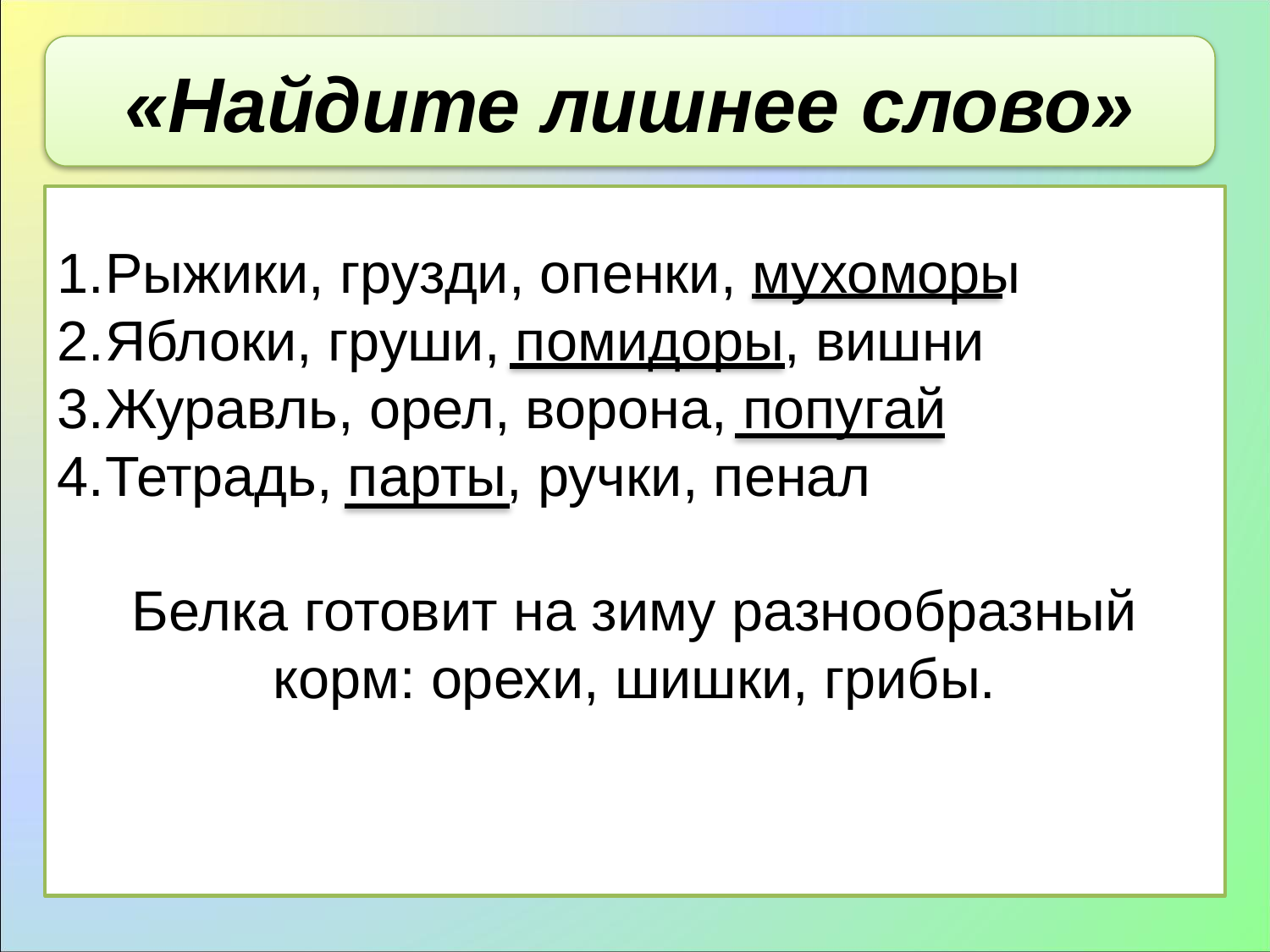

«Найдите лишнее слово»
Рыжики, грузди, опенки, мухоморы
Яблоки, груши, помидоры, вишни
Журавль, орел, ворона, попугай
Тетрадь, парты, ручки, пенал

Белка готовит на зиму разнообразный корм: орехи, шишки, грибы.

#